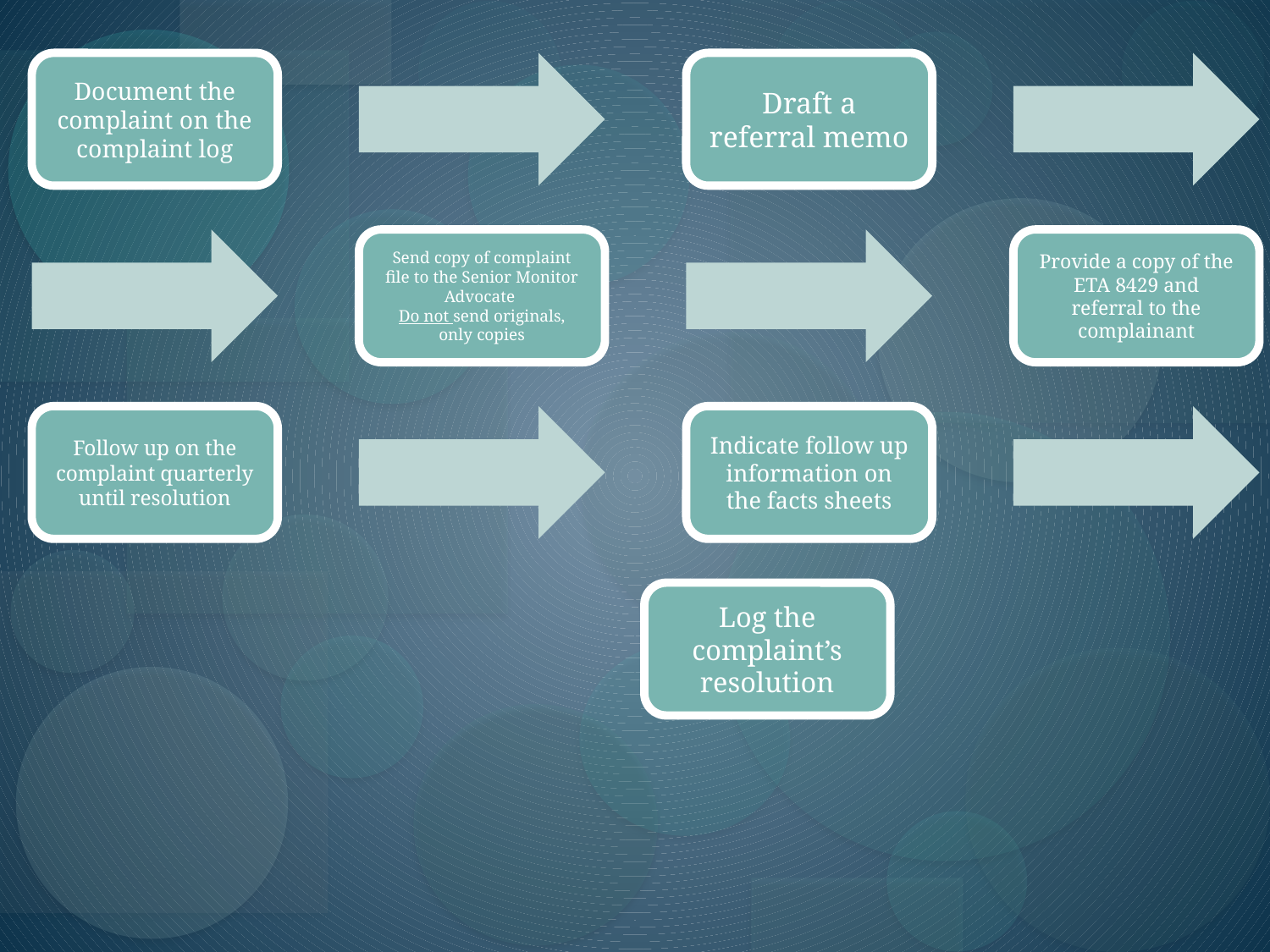

Draft a referral memo
Provide a copy of the ETA 8429 and referral to the complainant
Send copy of complaint file to the Senior Monitor Advocate
Do not send originals, only copies
Follow up on the complaint quarterly until resolution
Indicate follow up information on the facts sheets
Log the complaint’s resolution
Document the complaint on the complaint log